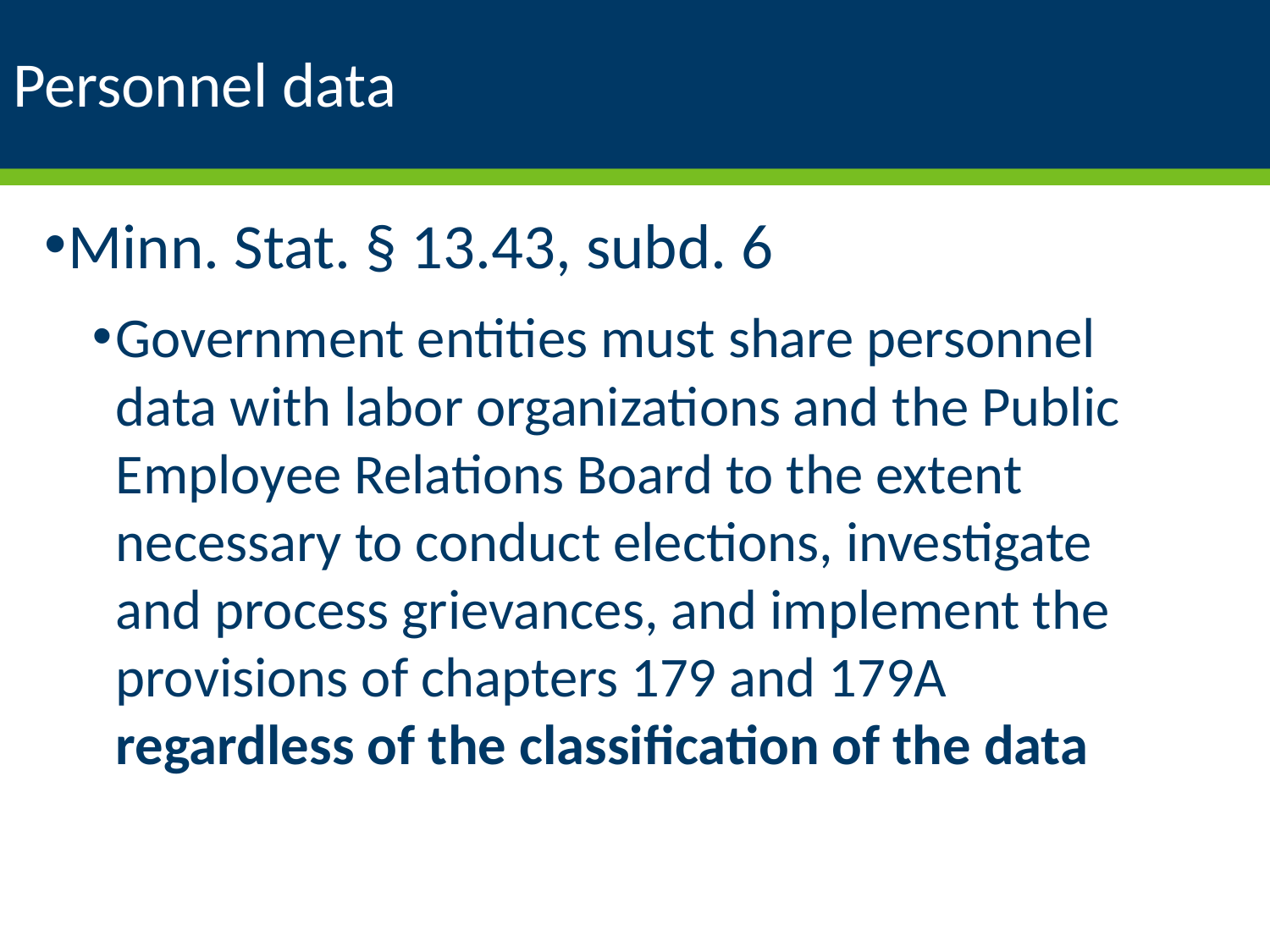

# Personnel data
Minn. Stat. § 13.43, subd. 6
Government entities must share personnel data with labor organizations and the Public Employee Relations Board to the extent necessary to conduct elections, investigate and process grievances, and implement the provisions of chapters 179 and 179A regardless of the classification of the data